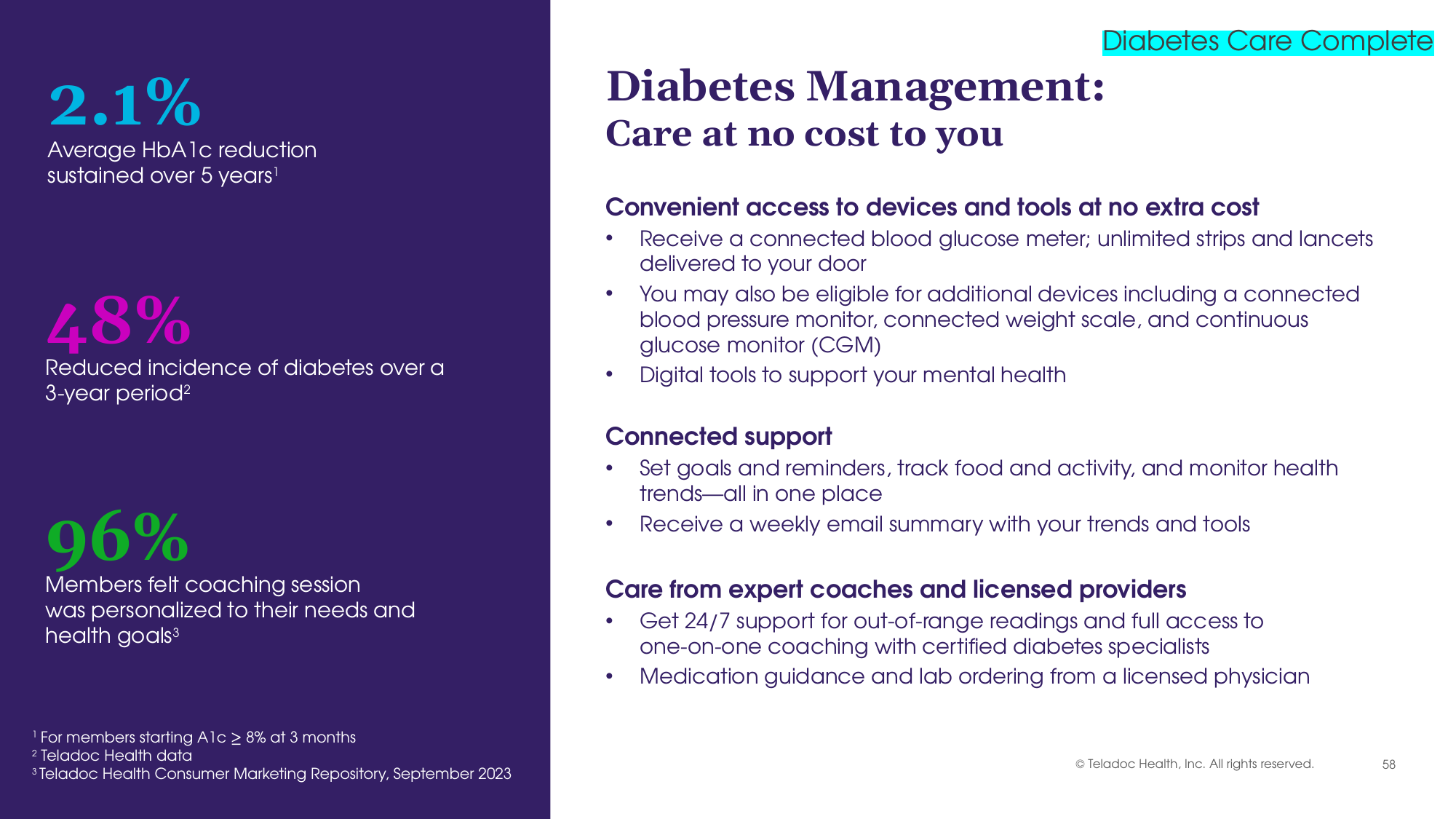

Diabetes Care Complete
2.1%
Diabetes Management: 
Care at no cost to you

Convenient access to devices and tools at no extra cost
Receive a connected blood glucose meter; unlimited strips and lancets delivered to your door
You may also be eligible for additional devices including a connected blood pressure monitor, connected weight scale, and continuous glucose monitor (CGM)
Digital tools to support your mental health

Connected support
Set goals and reminders, track food and activity, and monitor health trends—all in one place
Receive a weekly email summary with your trends and tools

Care from expert coaches and licensed providers
Get 24/7 support for out-of-range readings and full access to
one-on-one coaching with certified diabetes specialists
Medication guidance and lab ordering from a licensed physician

Average HbA1c reduction
sustained over 5 years1
48%
Reduced incidence of diabetes over a
3-year period2
96%
Members felt coaching session
was personalized to their needs and
health goals3
1 For members starting A1c ≥ 8% at 3 months
2 Teladoc Health data
3 Teladoc Health Consumer Marketing Repository, September 2023

© Teladoc Health, Inc. All rights reserved.
58